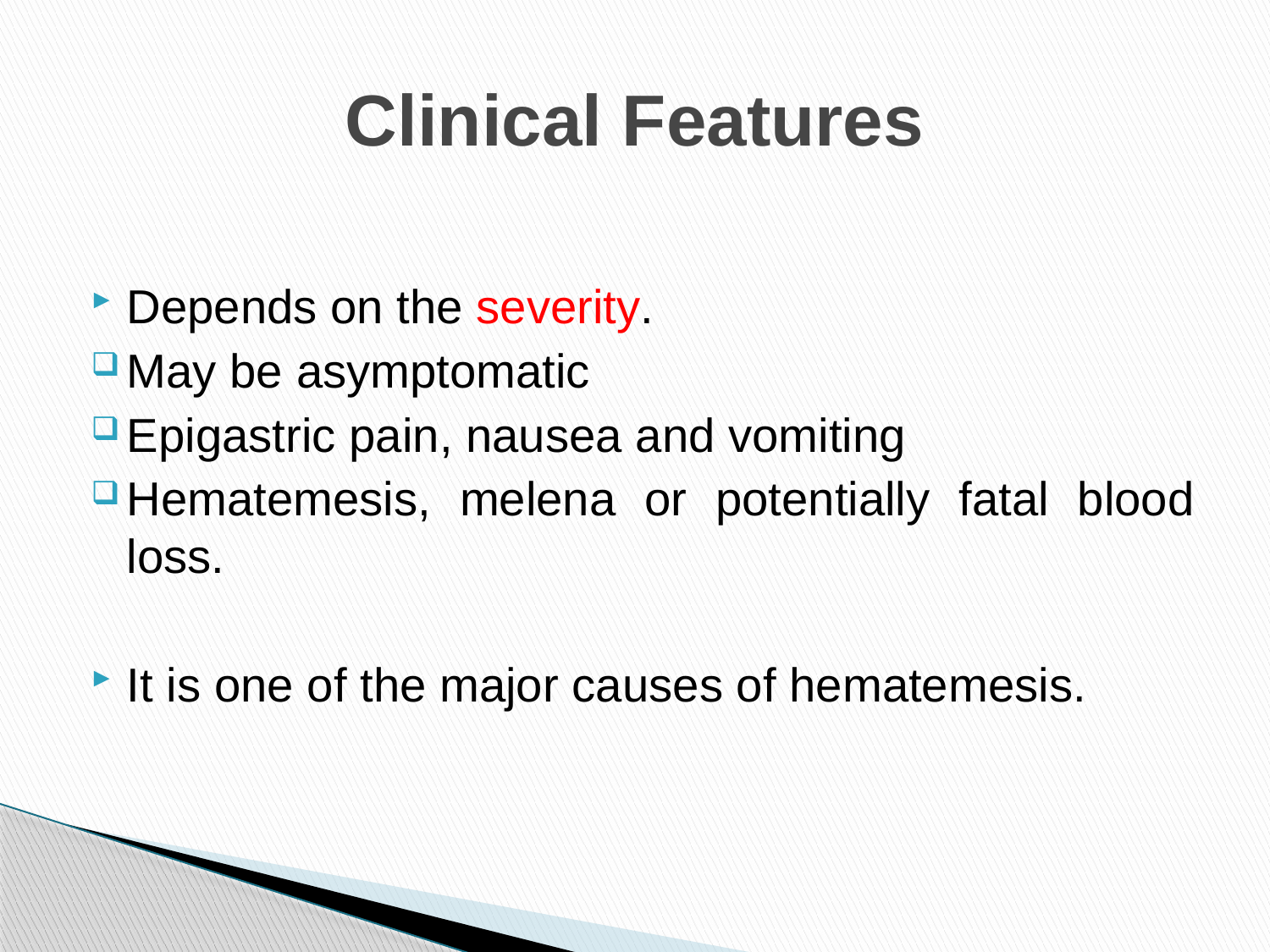

# Clinical Features

Depends on the severity.
May be asymptomatic
Epigastric pain, nausea and vomiting
Hematemesis, melena or potentially fatal blood loss.

It is one of the major causes of hematemesis.